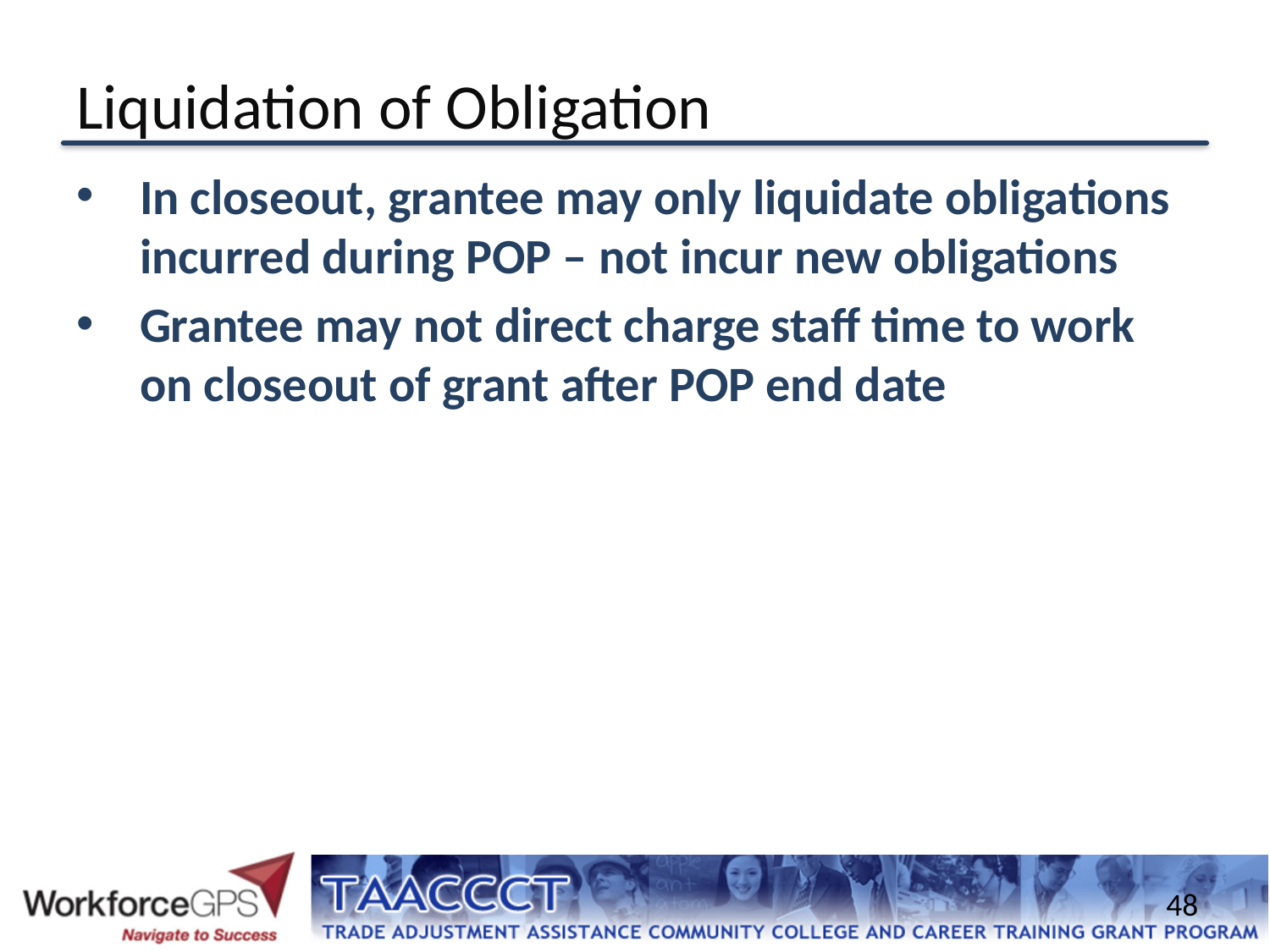

# Liquidation of Obligation
In closeout, grantee may only liquidate obligations incurred during POP – not incur new obligations
Grantee may not direct charge staff time to work on closeout of grant after POP end date
48